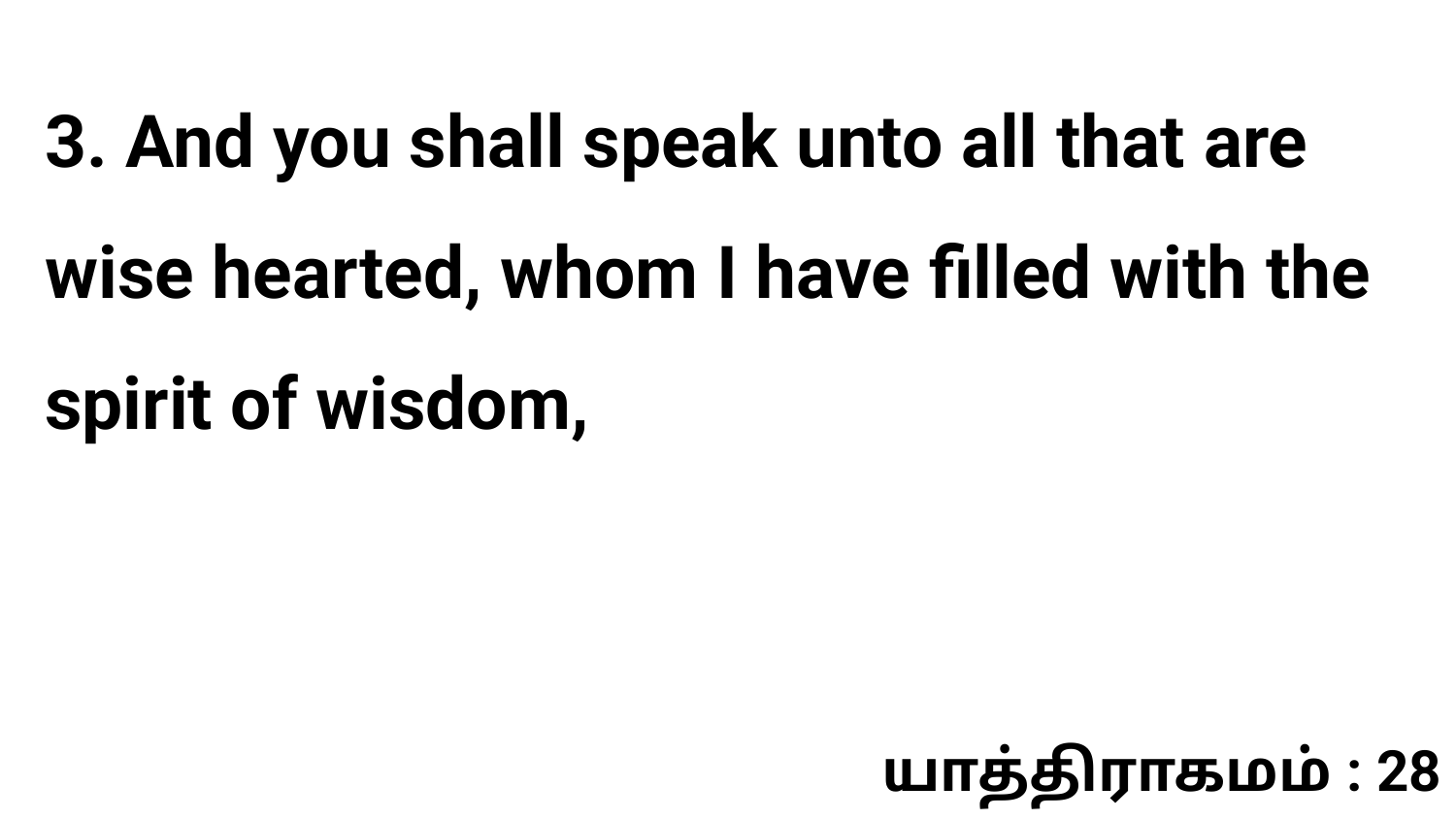

3. And you shall speak unto all that are wise hearted, whom I have filled with the spirit of wisdom,
யாத்திராகமம் : 28